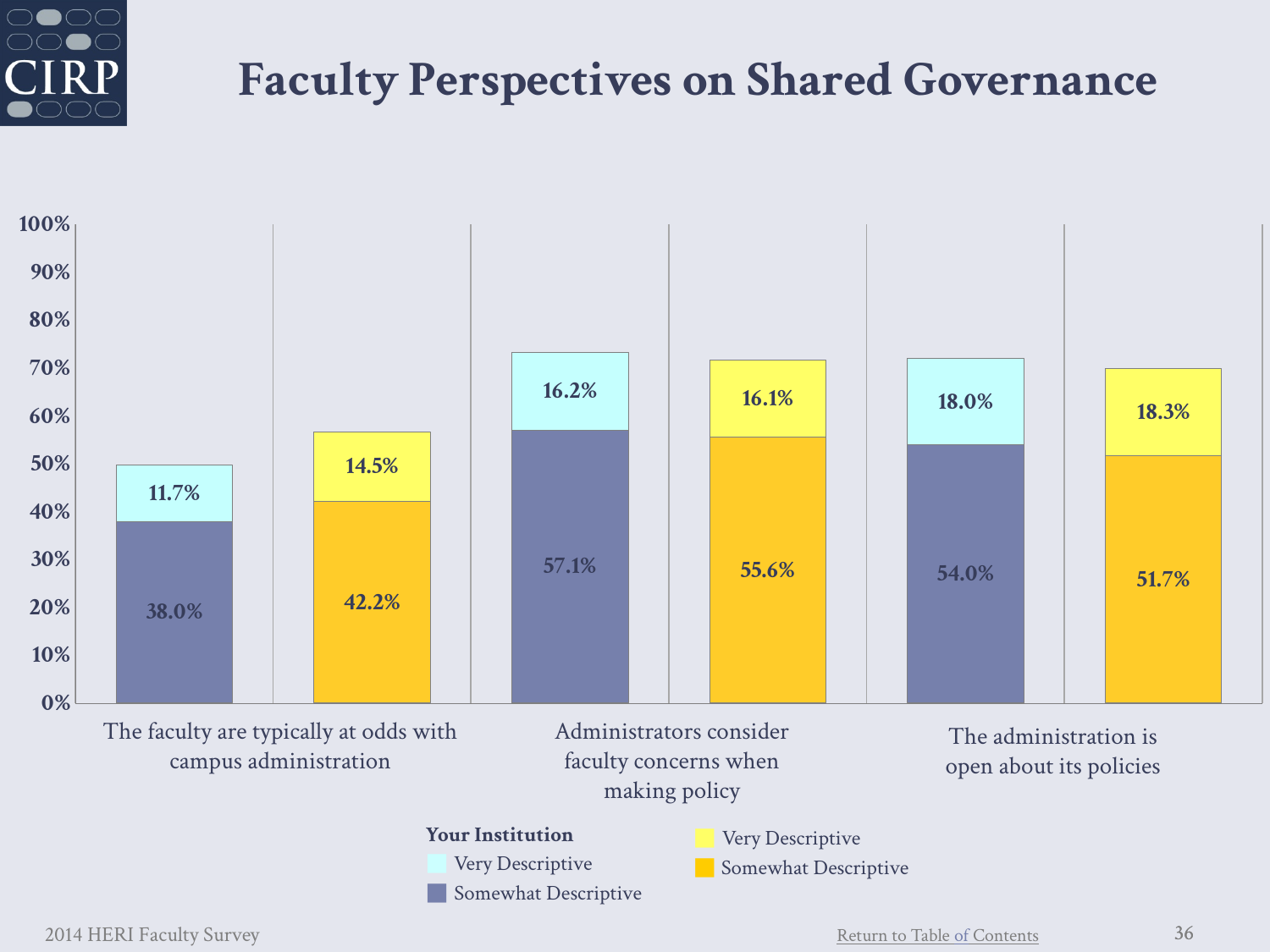

Faculty Perspectives on Shared Governance

### Chart

| Category | Somewhat Descriptive | Very Descriptive |
|---|---|---|
| The faculty are typically at odds with campus administration | 0.38 | 0.117 |
| comp | 0.422 | 0.145 |
| Administrators consider faculty concerns when making policy | 0.571 | 0.162 |
| comp | 0.556 | 0.161 |
| The administration is open about its policies | 0.54 | 0.18 |
| comp | 0.517 | 0.183 |
The faculty are typically at odds with campus administration
Administrators consider faculty concerns when making policy
The administration is open about its policies
Your Institution
■ Very Descriptive
■ Somewhat Descriptive

Comparison Group
■ Very Descriptive
■ Somewhat Descriptive

2014 HERI Faculty Survey
36
36